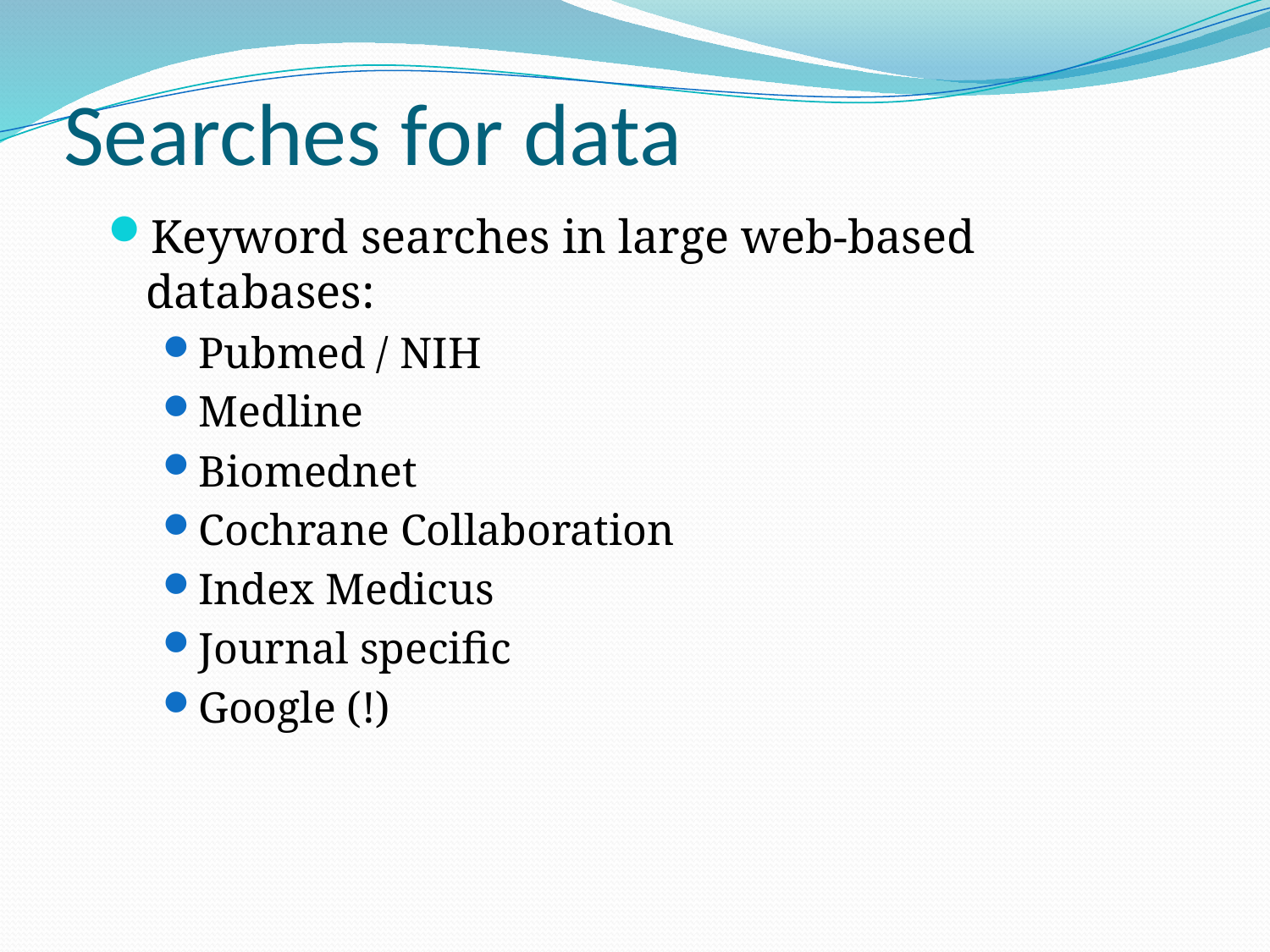

# Searches for data
Keyword searches in large web-based databases:
Pubmed / NIH
Medline
Biomednet
Cochrane Collaboration
Index Medicus
Journal specific
Google (!)